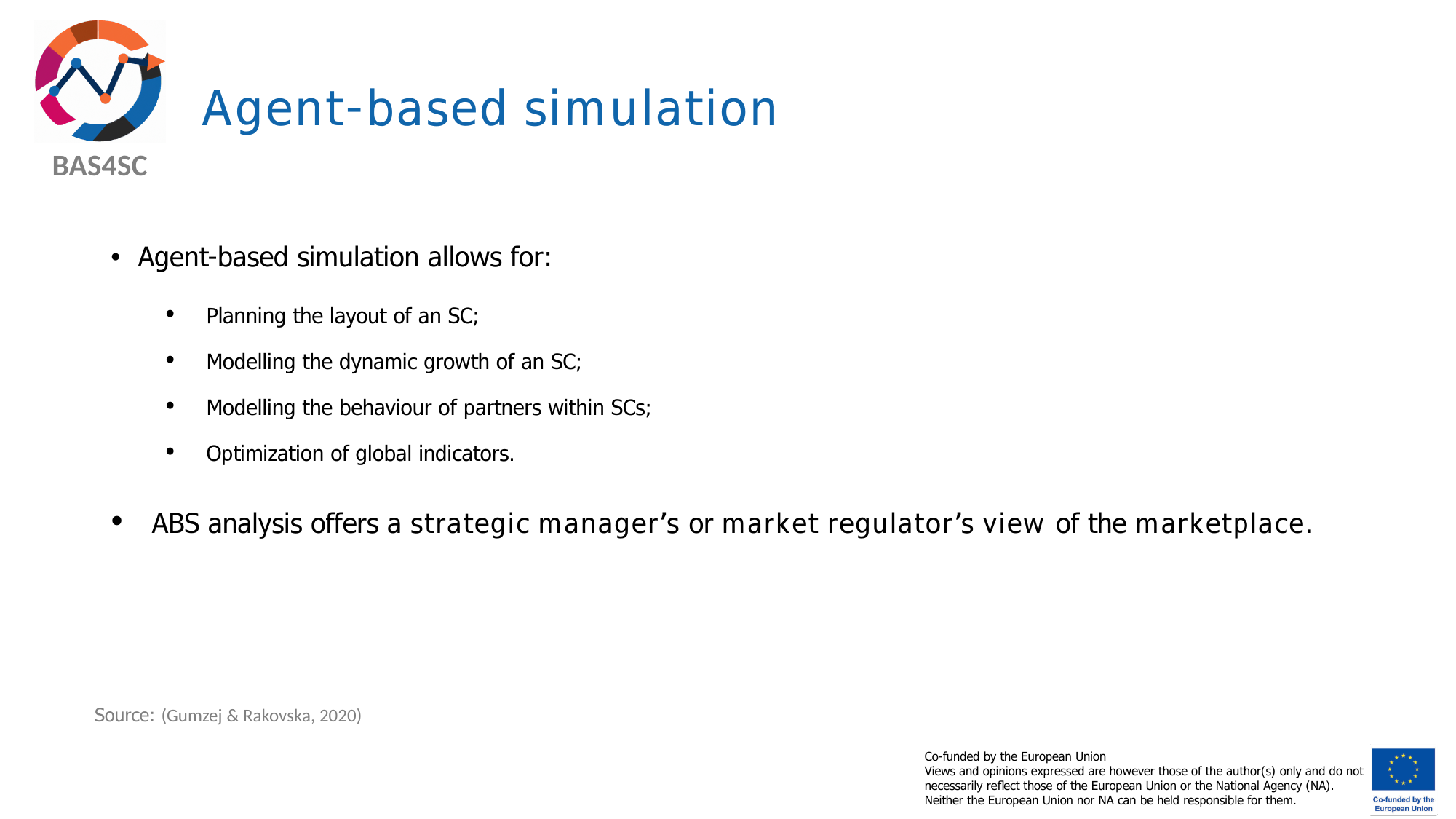

# Agent-based simulation
Agent-based simulation allows for:
Planning the layout of an SC;
Modelling the dynamic growth of an SC;
Modelling the behaviour of partners within SCs;
Optimization of global indicators.
ABS analysis offers a strategic manager’s or market regulator’s view of the marketplace.
Source: (Gumzej & Rakovska, 2020)